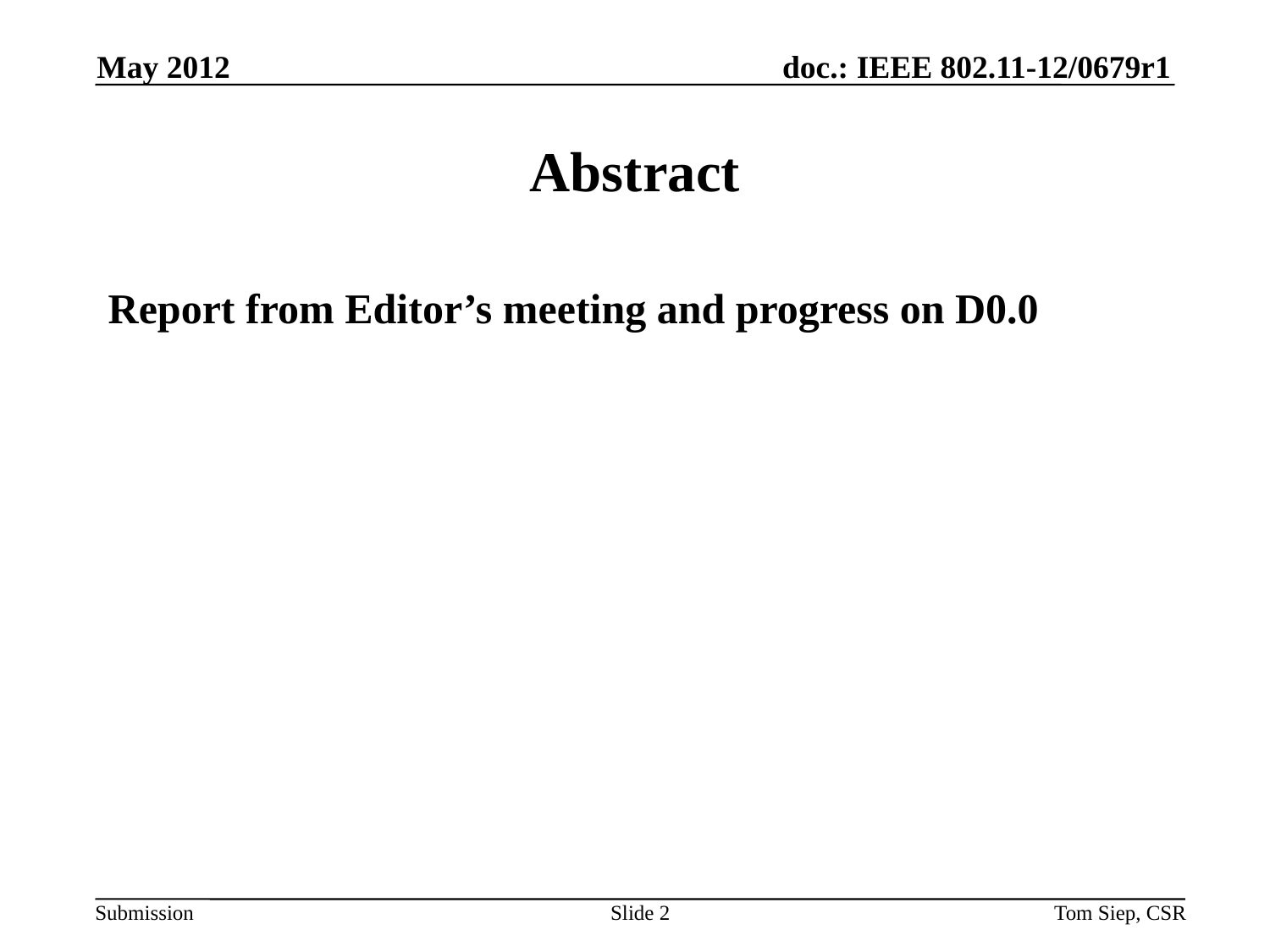

May 2012
# Abstract
Report from Editor’s meeting and progress on D0.0
Slide 2
Tom Siep, CSR